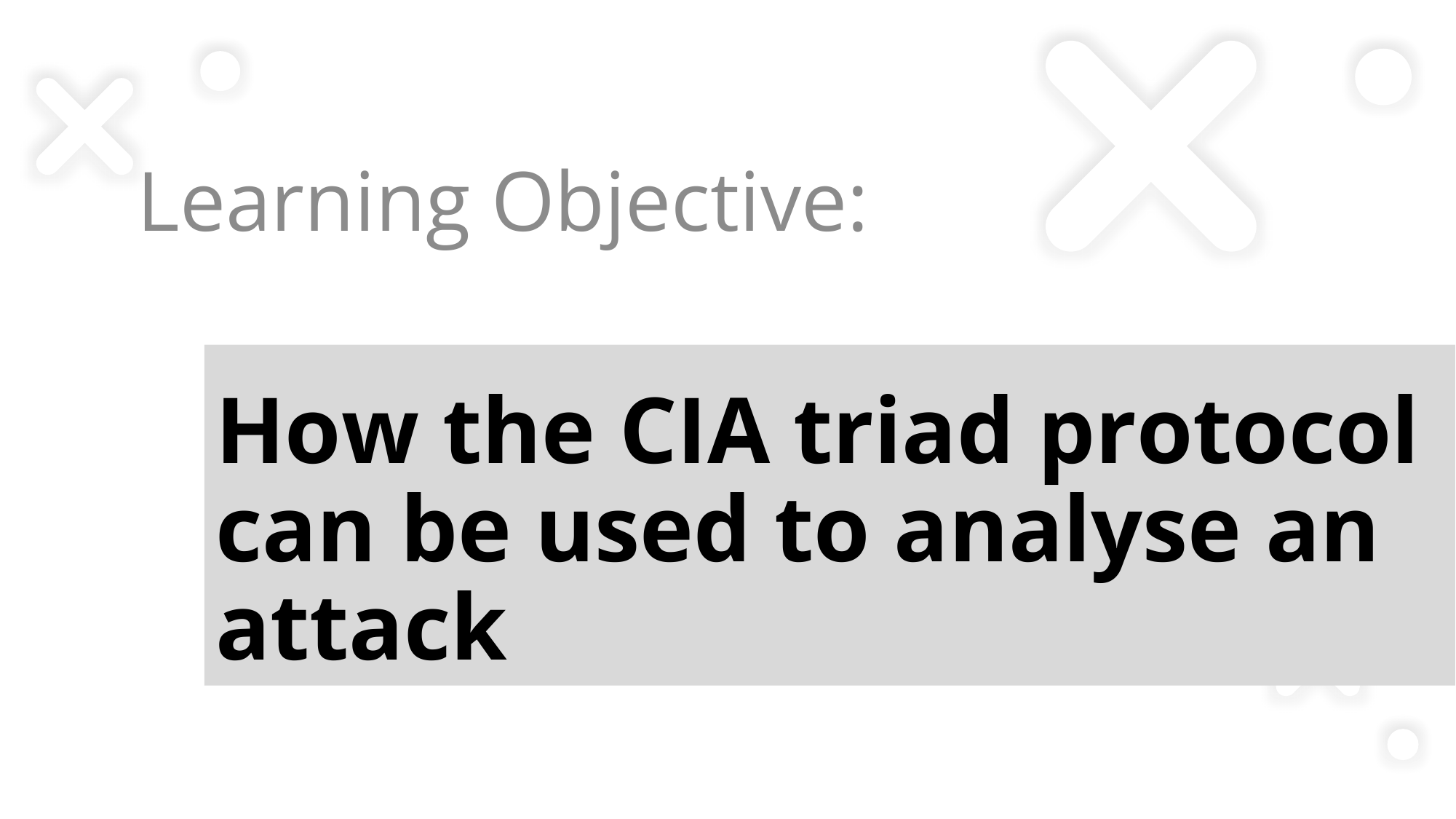

Learning Objective:
# How the CIA triad protocol can be used to analyse an attack